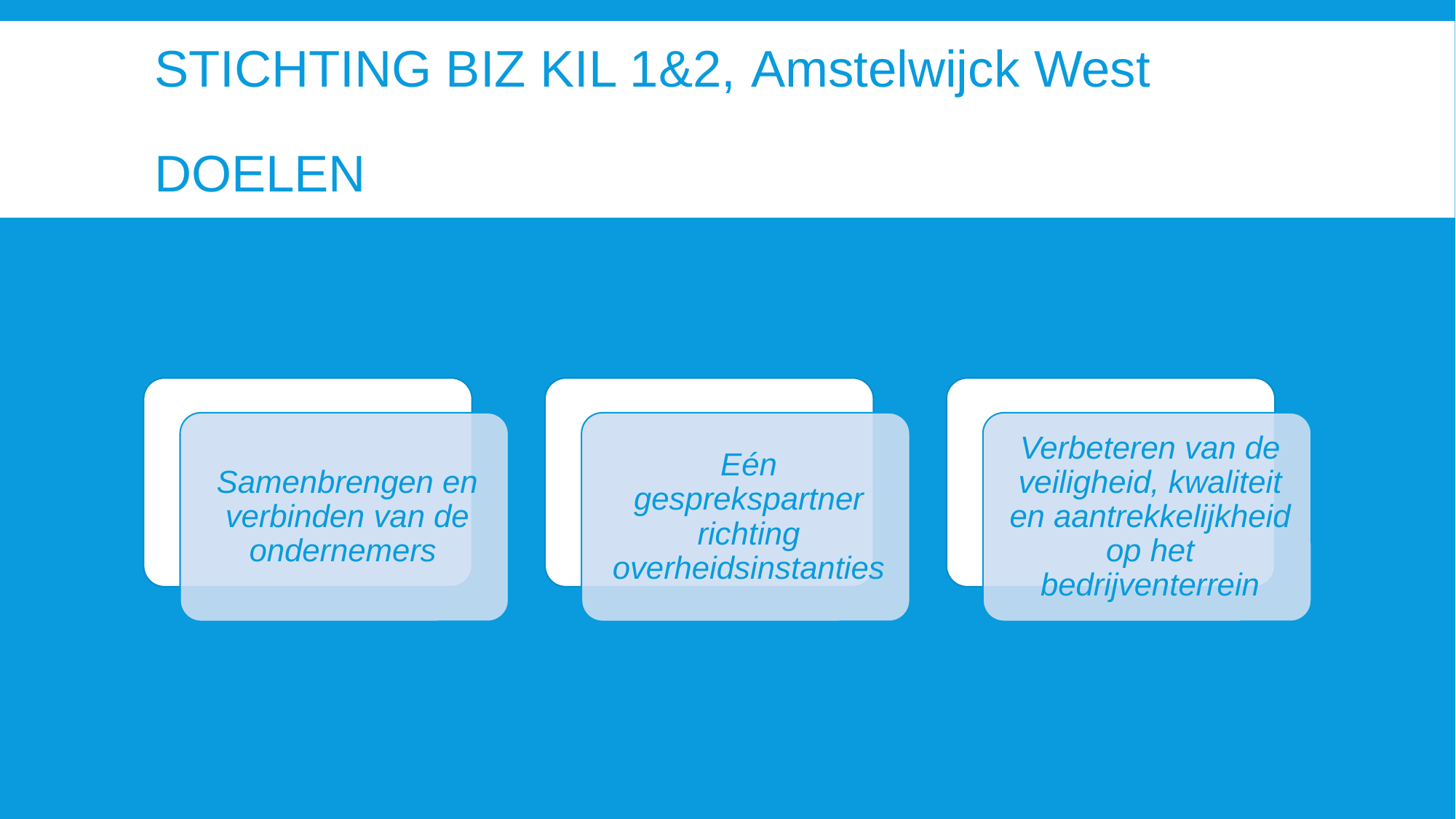

# Stichting BIZ Kil 1&2, Amstelwijck West Doelen
Samenbrengen en verbinden van de ondernemers
Eén gesprekspartner richting overheidsinstanties
Verbeteren van de veiligheid, kwaliteit en aantrekkelijkheid op het bedrijventerrein